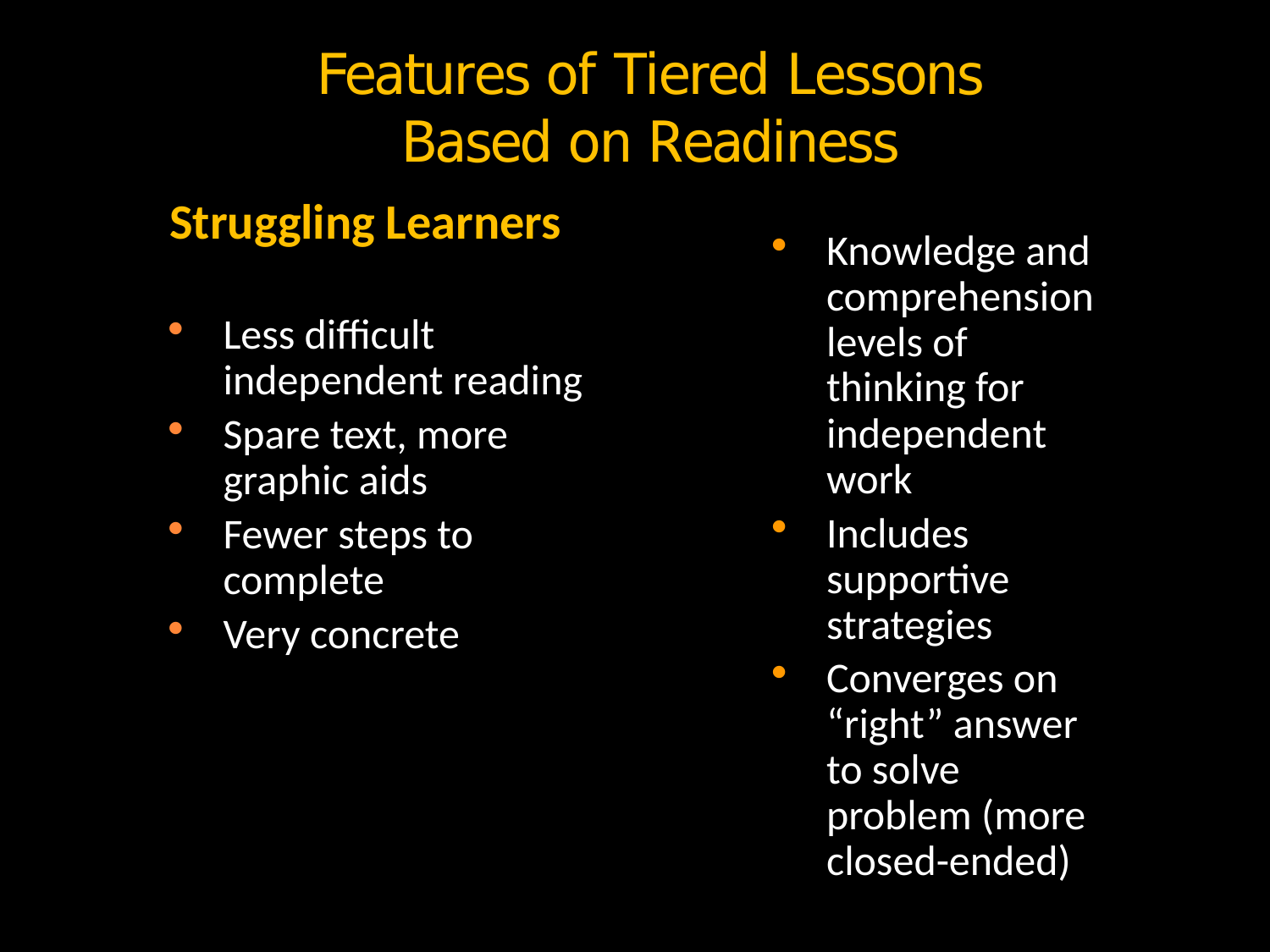

# Features of Tiered Lessons Based on Readiness
Struggling Learners

Less difficult independent reading
Spare text, more graphic aids
Fewer steps to complete
Very concrete

Knowledge and comprehension levels of thinking for independent work
Includes supportive strategies
Converges on “right” answer to solve problem (more closed-ended)